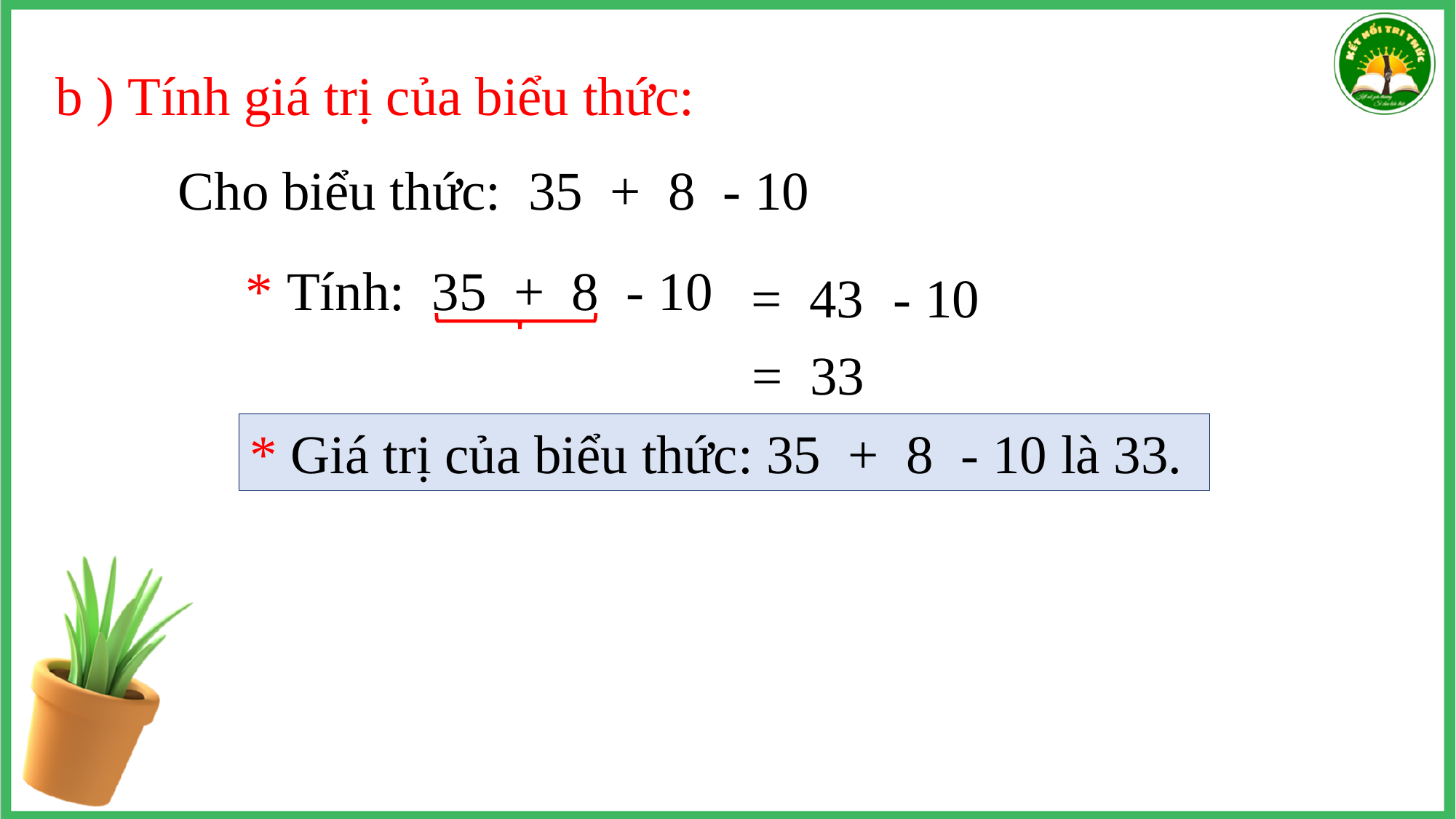

b ) Tính giá trị của biểu thức:
Cho biểu thức:  35  +  8  - 10

 * Tính:  35  +  8  - 10
- 10
 =  43
 =  33
* Giá trị của biểu thức: 35  +  8  - 10 là 33.